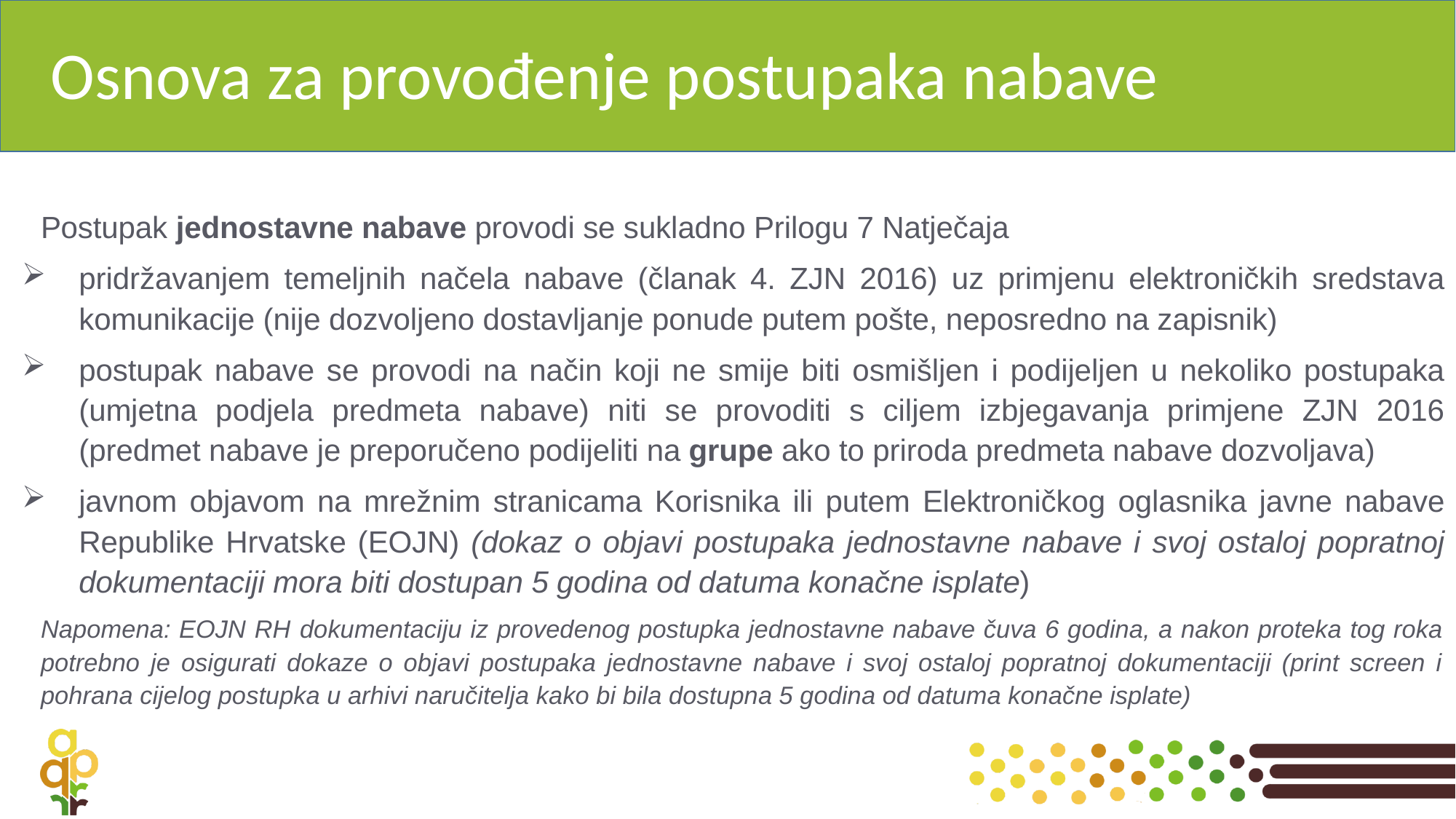

# Osnova za provođenje postupaka nabave

Postupak jednostavne nabave provodi se sukladno Prilogu 7 Natječaja
pridržavanjem temeljnih načela nabave (članak 4. ZJN 2016) uz primjenu elektroničkih sredstava komunikacije (nije dozvoljeno dostavljanje ponude putem pošte, neposredno na zapisnik)
postupak nabave se provodi na način koji ne smije biti osmišljen i podijeljen u nekoliko postupaka (umjetna podjela predmeta nabave) niti se provoditi s ciljem izbjegavanja primjene ZJN 2016 (predmet nabave je preporučeno podijeliti na grupe ako to priroda predmeta nabave dozvoljava)
javnom objavom na mrežnim stranicama Korisnika ili putem Elektroničkog oglasnika javne nabave Republike Hrvatske (EOJN) (dokaz o objavi postupaka jednostavne nabave i svoj ostaloj popratnoj dokumentaciji mora biti dostupan 5 godina od datuma konačne isplate)
Napomena: EOJN RH dokumentaciju iz provedenog postupka jednostavne nabave čuva 6 godina, a nakon proteka tog roka potrebno je osigurati dokaze o objavi postupaka jednostavne nabave i svoj ostaloj popratnoj dokumentaciji (print screen i pohrana cijelog postupka u arhivi naručitelja kako bi bila dostupna 5 godina od datuma konačne isplate)